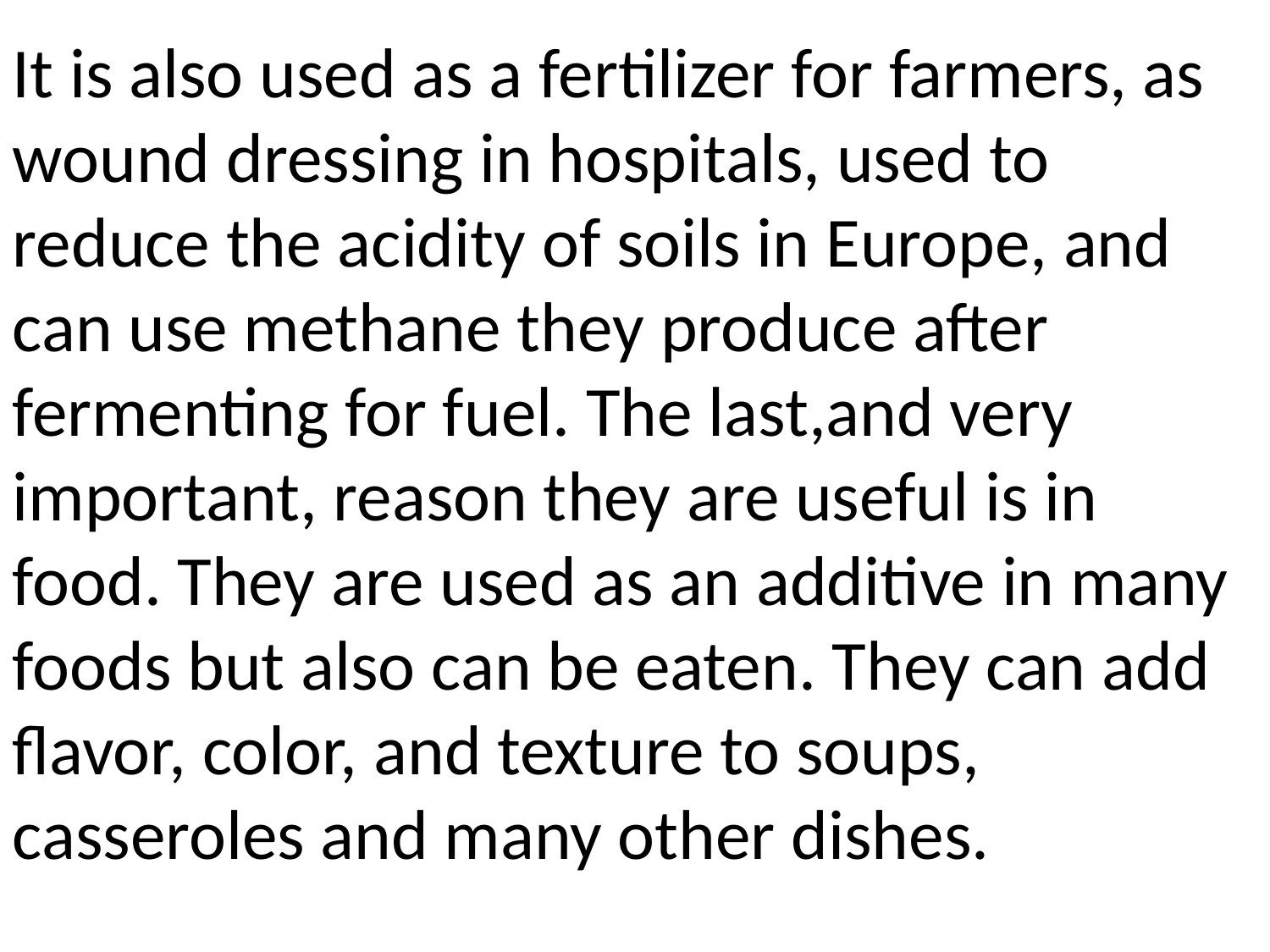

It is also used as a fertilizer for farmers, as wound dressing in hospitals, used to reduce the acidity of soils in Europe, and can use methane they produce after fermenting for fuel. The last,and very important, reason they are useful is in food. They are used as an additive in many foods but also can be eaten. They can add flavor, color, and texture to soups, casseroles and many other dishes.